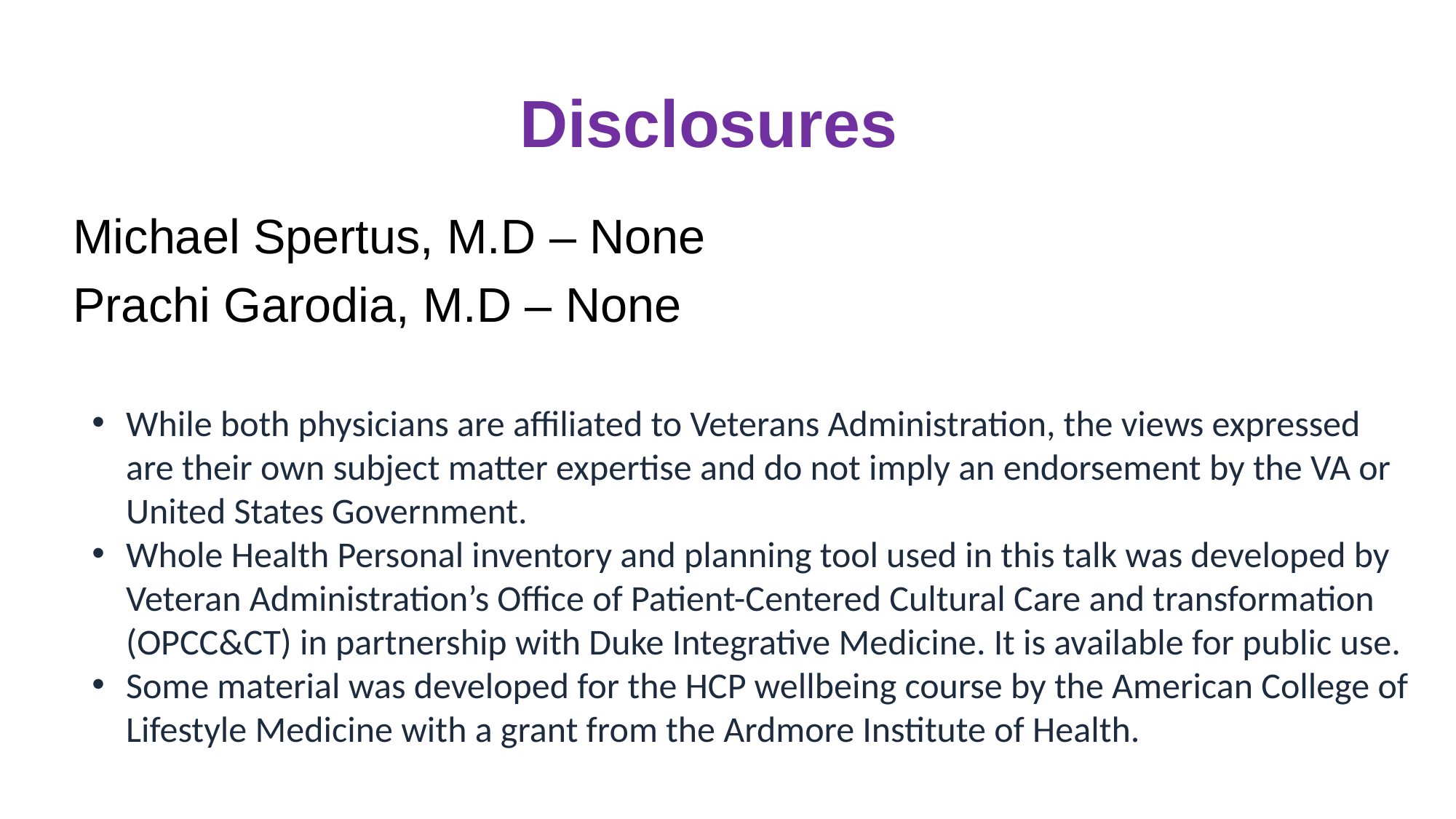

# Disclosures
Michael Spertus, M.D – None
Prachi Garodia, M.D – None
While both physicians are affiliated to Veterans Administration, the views expressed are their own subject matter expertise and do not imply an endorsement by the VA or United States Government.
Whole Health Personal inventory and planning tool used in this talk was developed by Veteran Administration’s Office of Patient-Centered Cultural Care and transformation (OPCC&CT) in partnership with Duke Integrative Medicine. It is available for public use.
Some material was developed for the HCP wellbeing course by the American College of Lifestyle Medicine with a grant from the Ardmore Institute of Health.